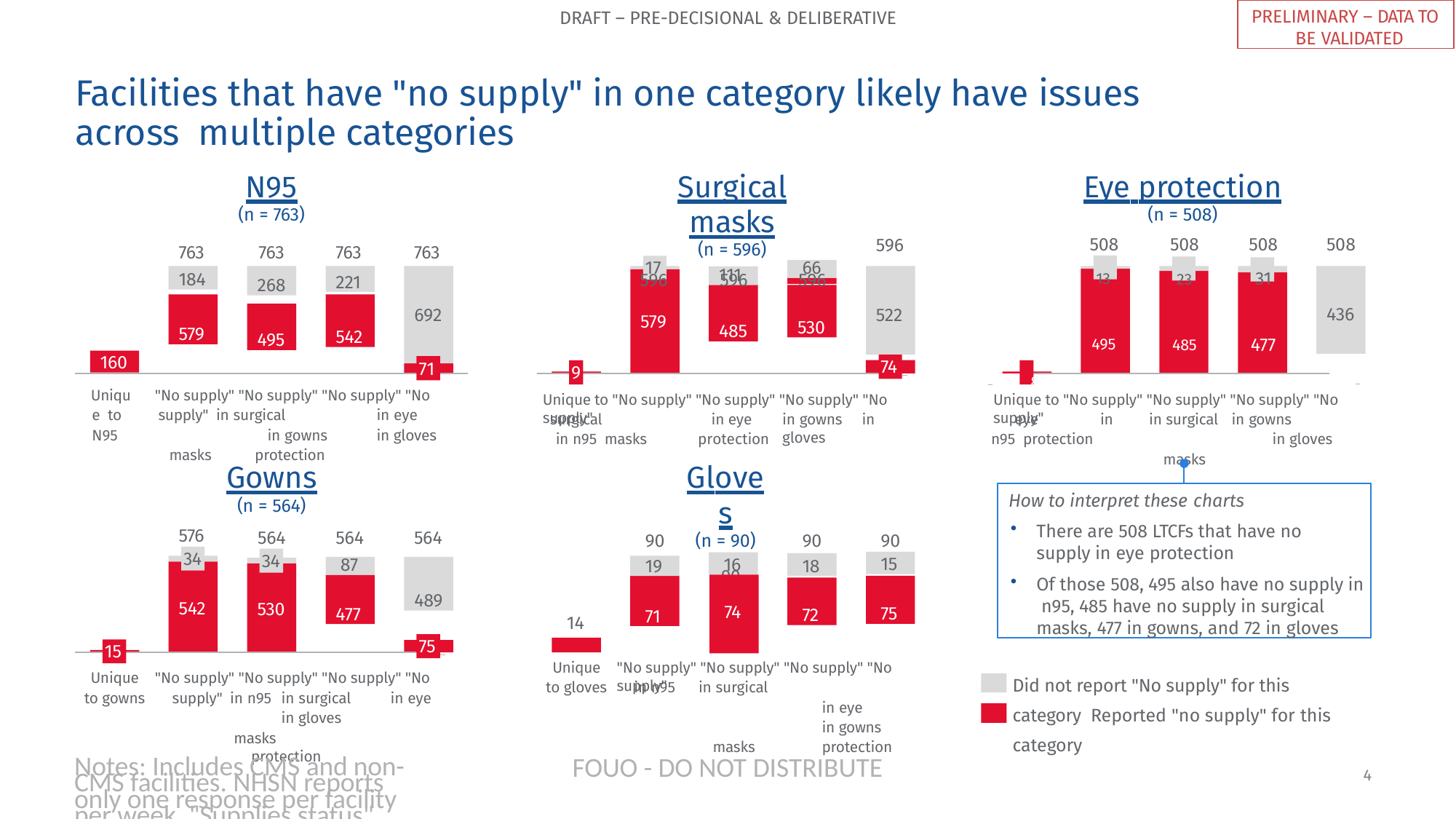

PRELIMINARY – DATA TO  BE VALIDATED
DRAFT – PRE-DECISIONAL & DELIBERATIVE
Facilities that have "no supply" in one category likely have issues across  multiple categories
N95
(n = 763)
763
Surgical masks
(n = 596)
596	596	596
Eye protection
(n = 508)
508	508	508
13	23	31

495	485	477
508
596
763
763
763
17

66

184
268
221
111

522

436

485

530

579

542
692

495
579
160
74
 	 8	72

71

9

Unique  to N95
"No supply" "No supply" "No supply" "No supply"  in surgical	in eye	in gowns	in gloves
masks	protection
Unique to "No supply" "No supply" "No supply" "No supply"
Unique to "No supply" "No supply" "No supply" "No supply"
surgical	in n95  masks
in eye  protection
Gloves
(n = 90)
90
in surgical   in gowns	in gloves  masks
eye	in n95  protection
in gowns	in gloves
Gowns
(n = 564)
564

How to interpret these charts
There are 508 LTCFs that have no  supply in eye protection
Of those 508, 495 also have no supply in  n95, 485 have no supply in surgical  masks, 477 in gowns, and 72 in gloves
576
564
564
90
90
90
34

542

34

530

15
16
18

19
87

489

74

477

75

71

72
14
75

15
Unique  to gloves
"No supply" "No supply" "No supply" "No supply"
Did not report "No supply" for this category  Reported "no supply" for this category
Unique  to gowns
"No supply" "No supply" "No supply" "No supply"  in n95	in surgical	in eye	in gloves
masks	protection

in surgical		in eye	in gowns  masks	protection
in n95

Notes: Includes CMS and non-CMS facilities. NHSN reports only one response per facility per week. "Supplies status" inferred from two separate questions: current and one-week supply,  methodology in appendix. Source: NHSN LTCF COVID-19 Supplies module – all long-term care facilities (week ending 10/11)
DATA IS PROVISIONAL UNTIL OFFICIALLY RELEASED FROM CDC – FOR OFFICIAL USE ONLY (FOUO) – SENSITIVE BUT UNCLASSIFIED (SBU)
FOUO - DO NOT DISTRIBUTE
4